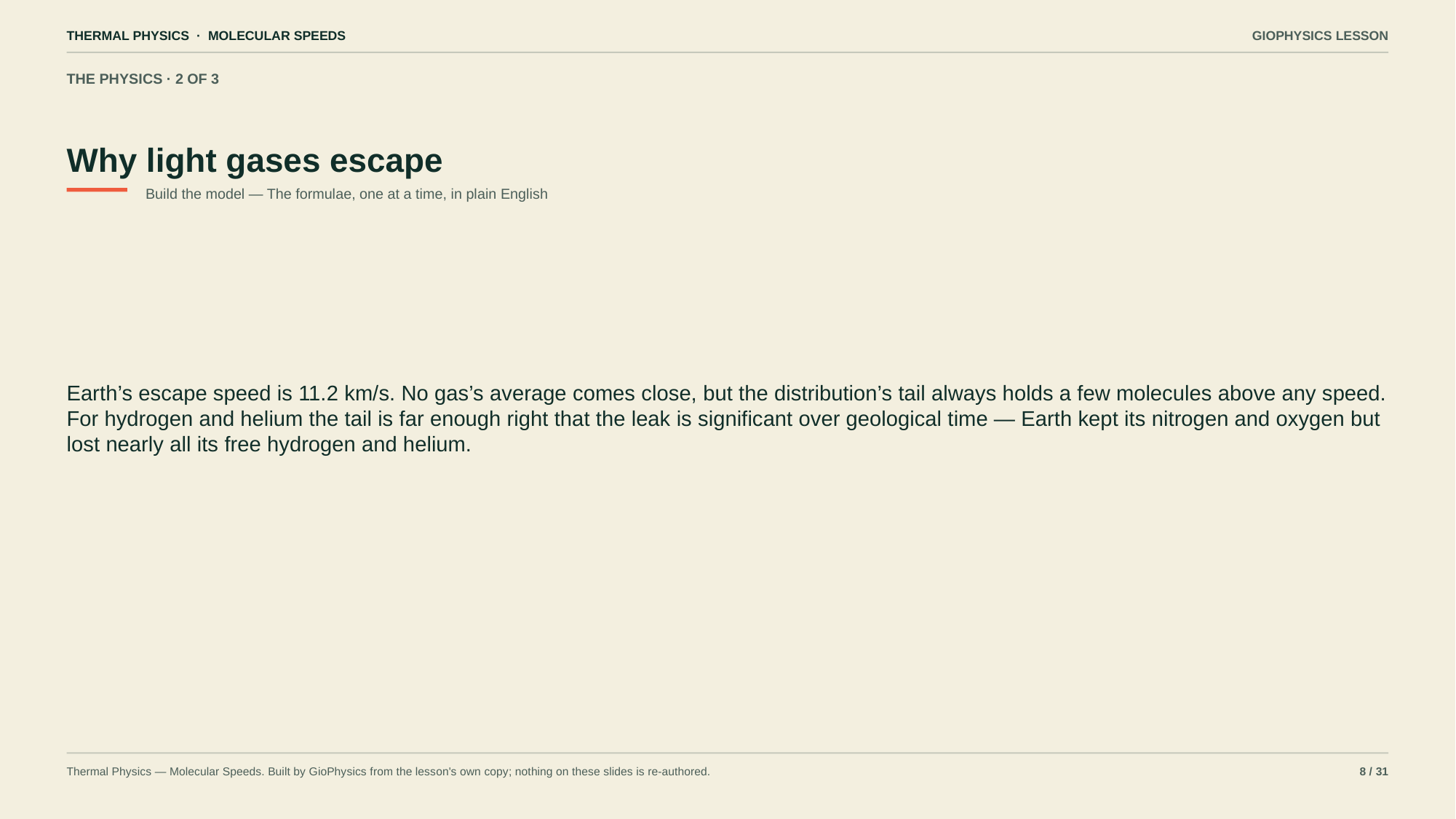

THERMAL PHYSICS  ·  MOLECULAR SPEEDS
GIOPHYSICS LESSON

THE PHYSICS · 2 OF 3
Why light gases escape
Build the model — The formulae, one at a time, in plain English

Earth’s escape speed is 11.2 km/s. No gas’s average comes close, but the distribution’s tail always holds a few molecules above any speed. For hydrogen and helium the tail is far enough right that the leak is significant over geological time — Earth kept its nitrogen and oxygen but lost nearly all its free hydrogen and helium.

Thermal Physics — Molecular Speeds. Built by GioPhysics from the lesson's own copy; nothing on these slides is re-authored.
8 / 31